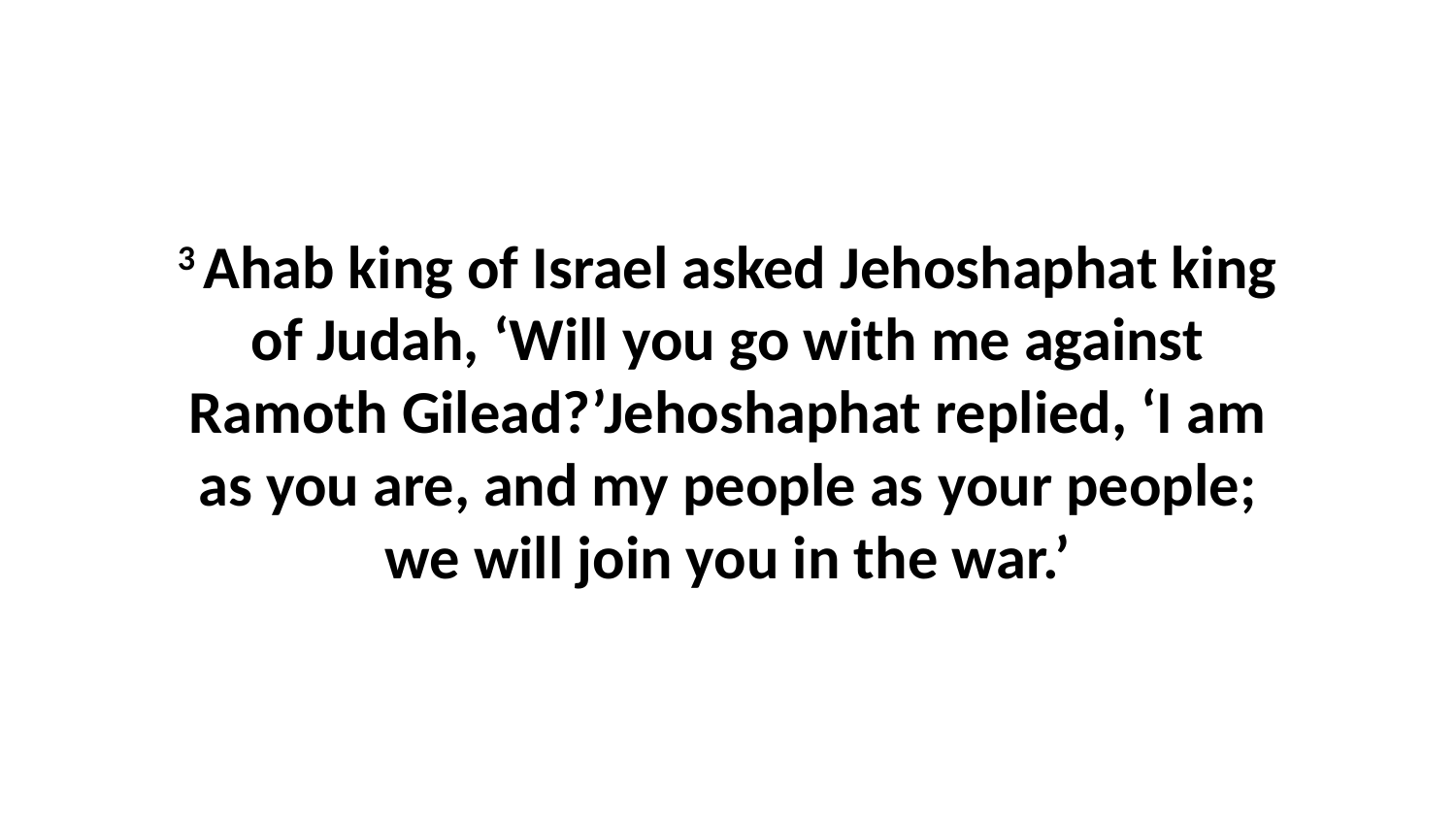

3 Ahab king of Israel asked Jehoshaphat king of Judah, ‘Will you go with me against Ramoth Gilead?’Jehoshaphat replied, ‘I am as you are, and my people as your people; we will join you in the war.’